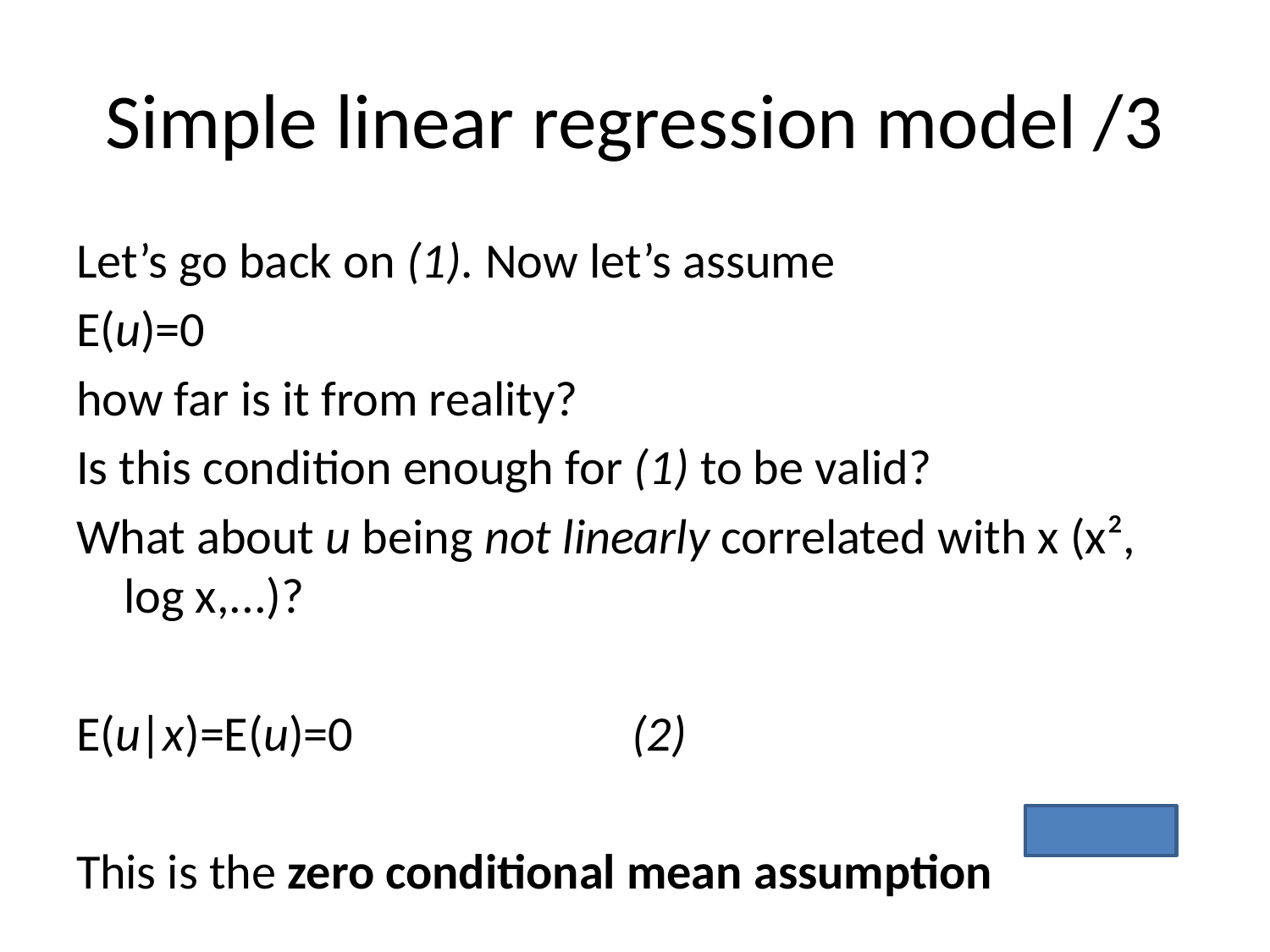

# Simple linear regression model /3
Let’s go back on (1). Now let’s assume
E(u)=0
how far is it from reality?
Is this condition enough for (1) to be valid?
What about u being not linearly correlated with x (x², log x,...)?

E(u|x)=E(u)=0			(2)

This is the zero conditional mean assumption